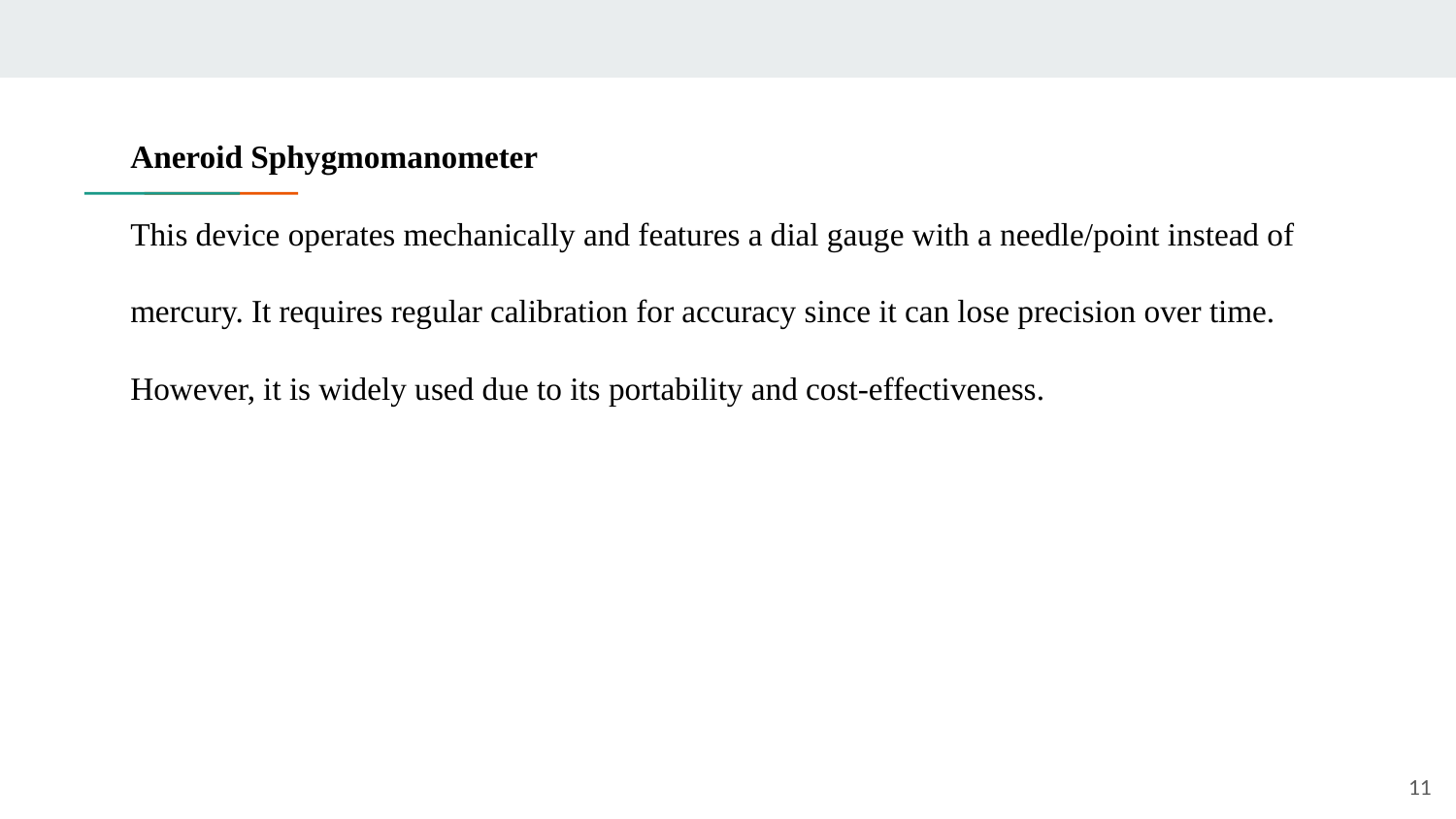

Aneroid Sphygmomanometer
This device operates mechanically and features a dial gauge with a needle/point instead of mercury. It requires regular calibration for accuracy since it can lose precision over time. However, it is widely used due to its portability and cost-effectiveness.
11